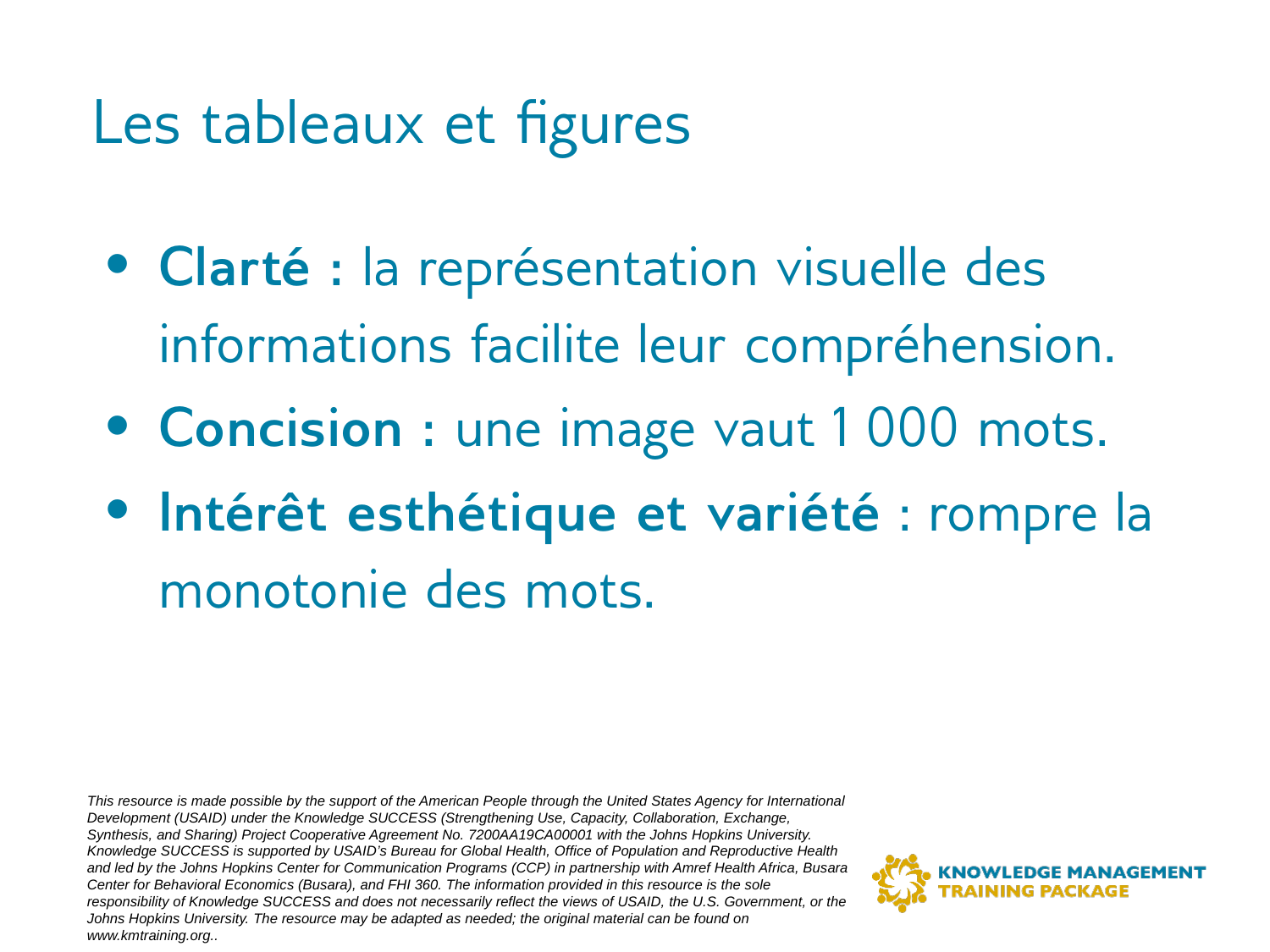

# Les tableaux et figures
Clarté : la représentation visuelle des informations facilite leur compréhension.
Concision : une image vaut 1 000 mots.
Intérêt esthétique et variété : rompre la monotonie des mots.